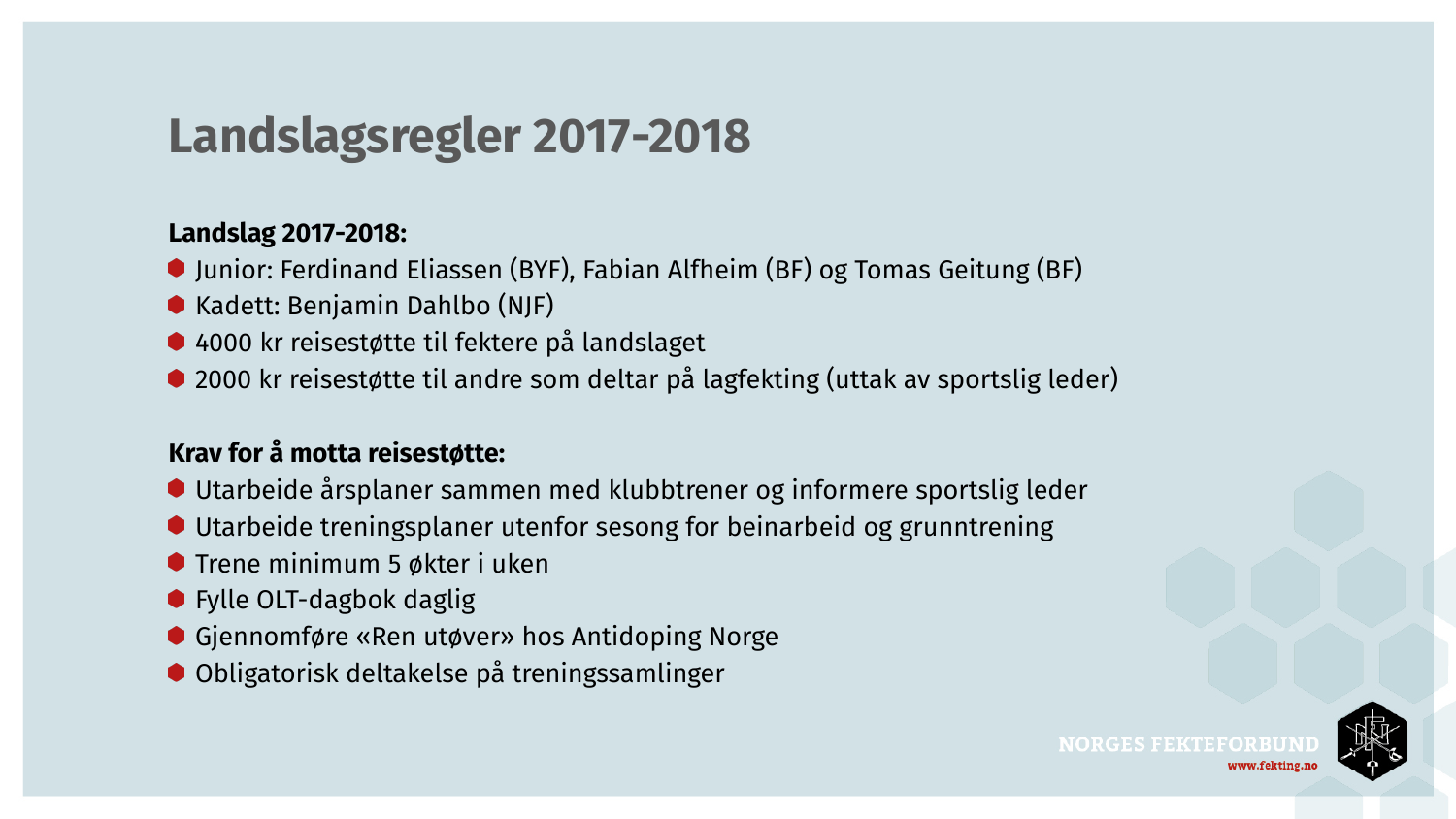

# Landslagsregler 2017-2018
Landslag 2017-2018:
Junior: Ferdinand Eliassen (BYF), Fabian Alfheim (BF) og Tomas Geitung (BF)
Kadett: Benjamin Dahlbo (NJF)
4000 kr reisestøtte til fektere på landslaget
2000 kr reisestøtte til andre som deltar på lagfekting (uttak av sportslig leder)

Krav for å motta reisestøtte:
Utarbeide årsplaner sammen med klubbtrener og informere sportslig leder
Utarbeide treningsplaner utenfor sesong for beinarbeid og grunntrening
Trene minimum 5 økter i uken
Fylle OLT-dagbok daglig
Gjennomføre «Ren utøver» hos Antidoping Norge
Obligatorisk deltakelse på treningssamlinger